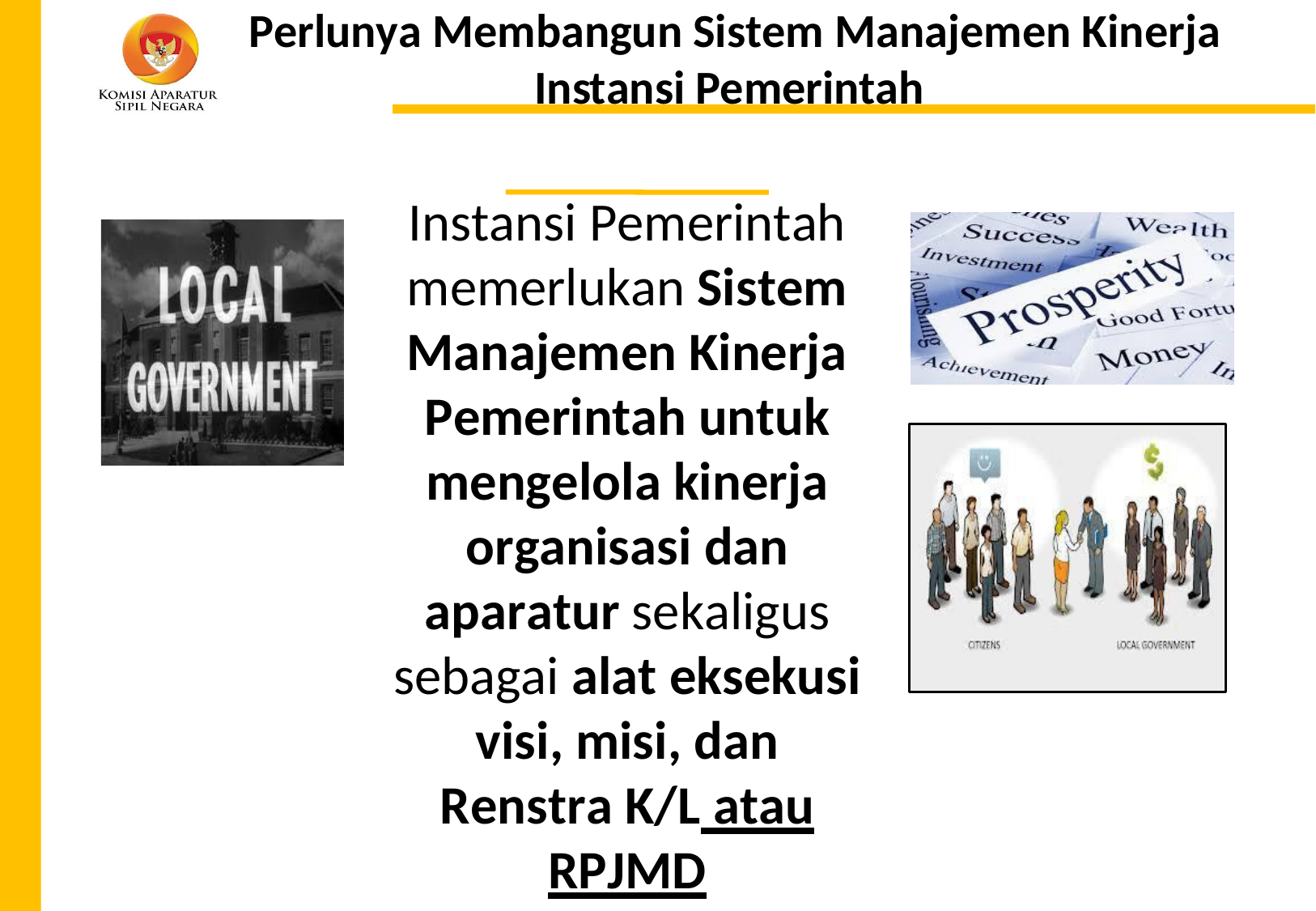

Perlunya Membangun Sistem Manajemen Kinerja Instansi Pemerintah
Instansi Pemerintah
memerlukan Sistem
Manajemen Kinerja Pemerintah untuk mengelola kinerja organisasi dan aparatur sekaligus sebagai alat eksekusi visi, misi, dan Renstra K/L atau RPJMD